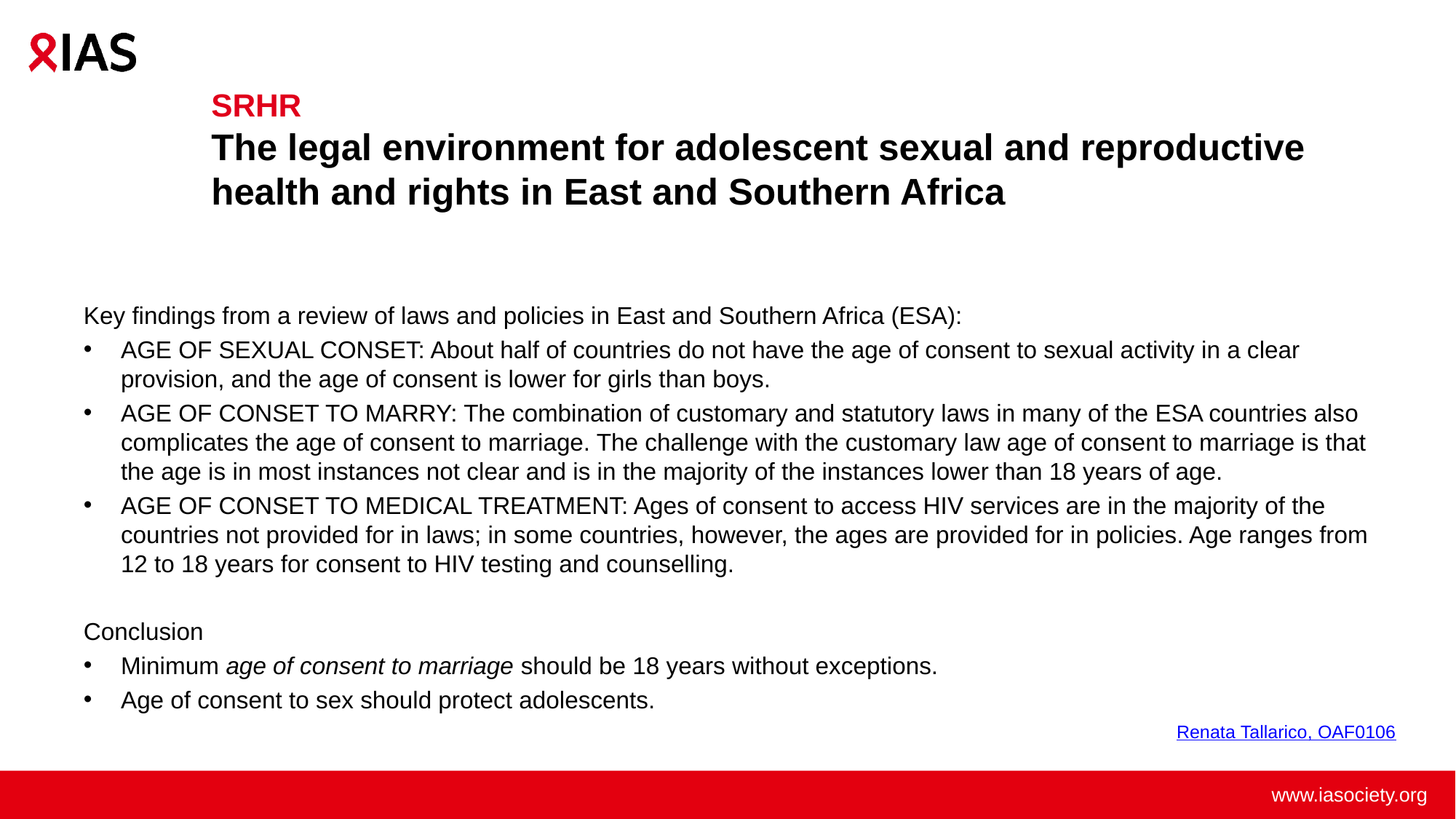

# SRHR The legal environment for adolescent sexual and reproductive health and rights in East and Southern Africa
Key findings from a review of laws and policies in East and Southern Africa (ESA):
AGE OF SEXUAL CONSET: About half of countries do not have the age of consent to sexual activity in a clear provision, and the age of consent is lower for girls than boys.
AGE OF CONSET TO MARRY: The combination of customary and statutory laws in many of the ESA countries also complicates the age of consent to marriage. The challenge with the customary law age of consent to marriage is that the age is in most instances not clear and is in the majority of the instances lower than 18 years of age.
AGE OF CONSET TO MEDICAL TREATMENT: Ages of consent to access HIV services are in the majority of the countries not provided for in laws; in some countries, however, the ages are provided for in policies. Age ranges from 12 to 18 years for consent to HIV testing and counselling.

Conclusion
Minimum age of consent to marriage should be 18 years without exceptions.
Age of consent to sex should protect adolescents.
Renata Tallarico, OAF0106